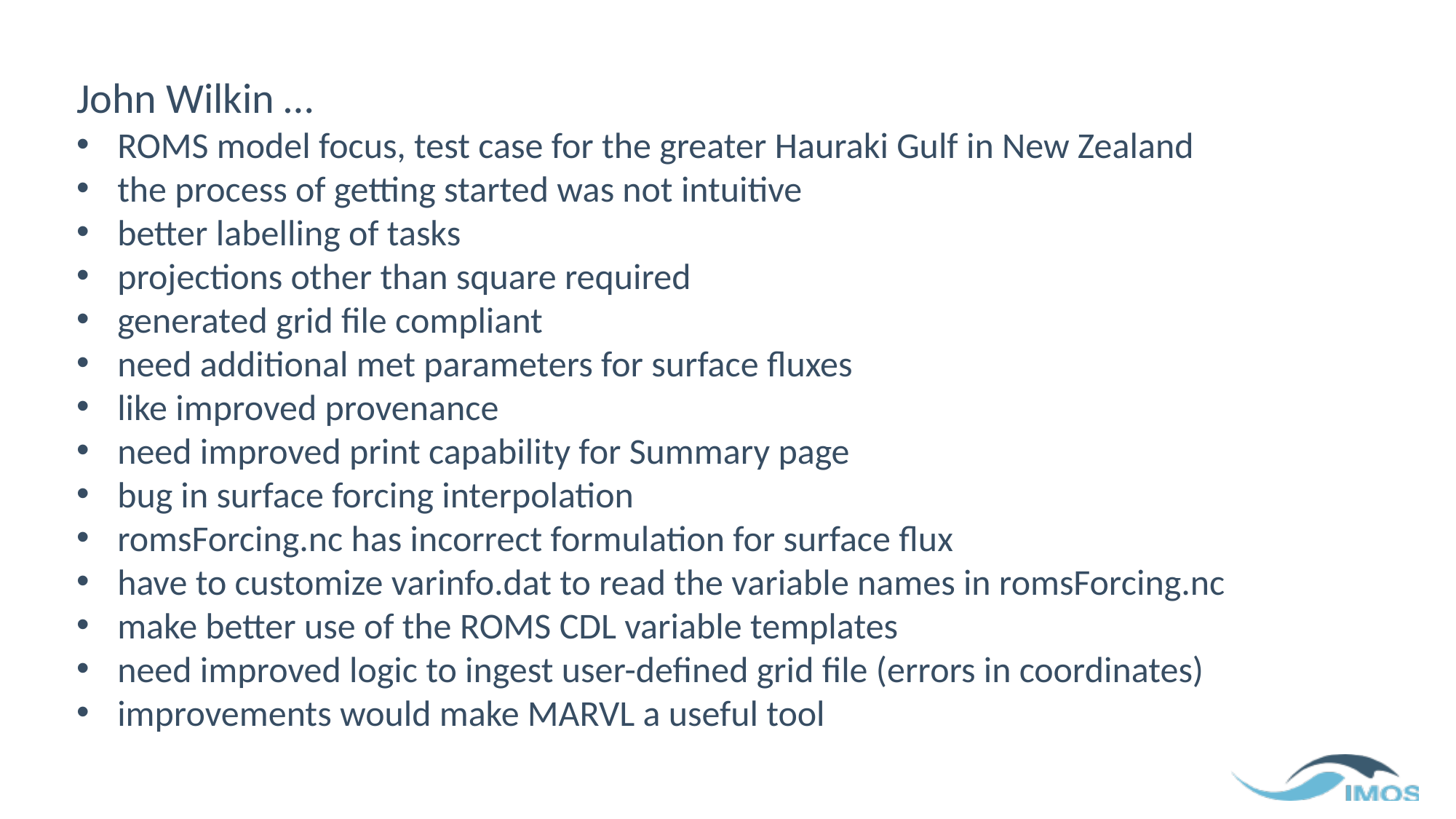

John Wilkin …
ROMS model focus, test case for the greater Hauraki Gulf in New Zealand
the process of getting started was not intuitive
better labelling of tasks
projections other than square required
generated grid file compliant
need additional met parameters for surface fluxes
like improved provenance
need improved print capability for Summary page
bug in surface forcing interpolation
romsForcing.nc has incorrect formulation for surface flux
have to customize varinfo.dat to read the variable names in romsForcing.nc
make better use of the ROMS CDL variable templates
need improved logic to ingest user-defined grid file (errors in coordinates)
improvements would make MARVL a useful tool